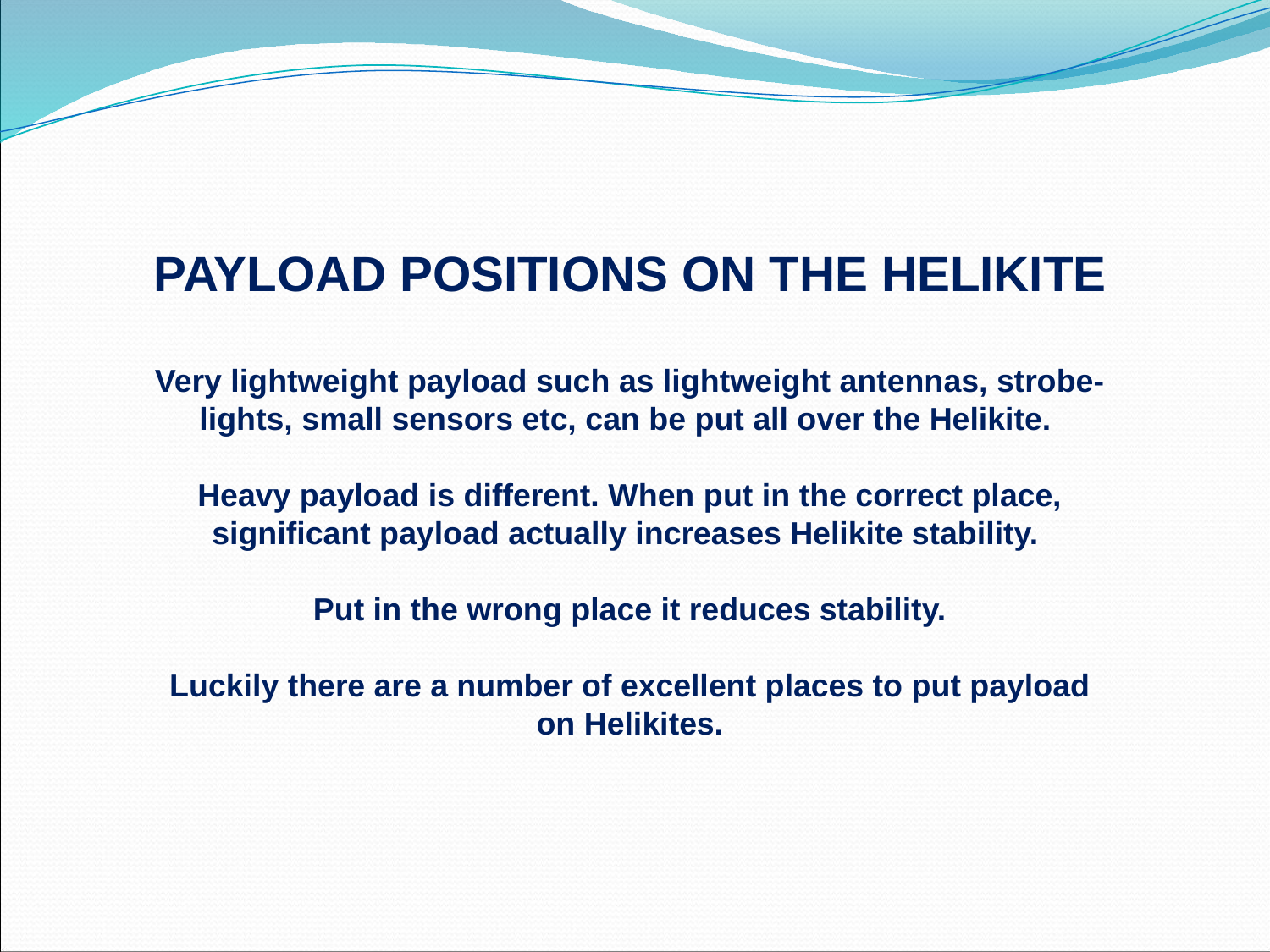

PAYLOAD POSITIONS ON THE HELIKITE

Very lightweight payload such as lightweight antennas, strobe-lights, small sensors etc, can be put all over the Helikite.

Heavy payload is different. When put in the correct place, significant payload actually increases Helikite stability.

Put in the wrong place it reduces stability.

Luckily there are a number of excellent places to put payload on Helikites.